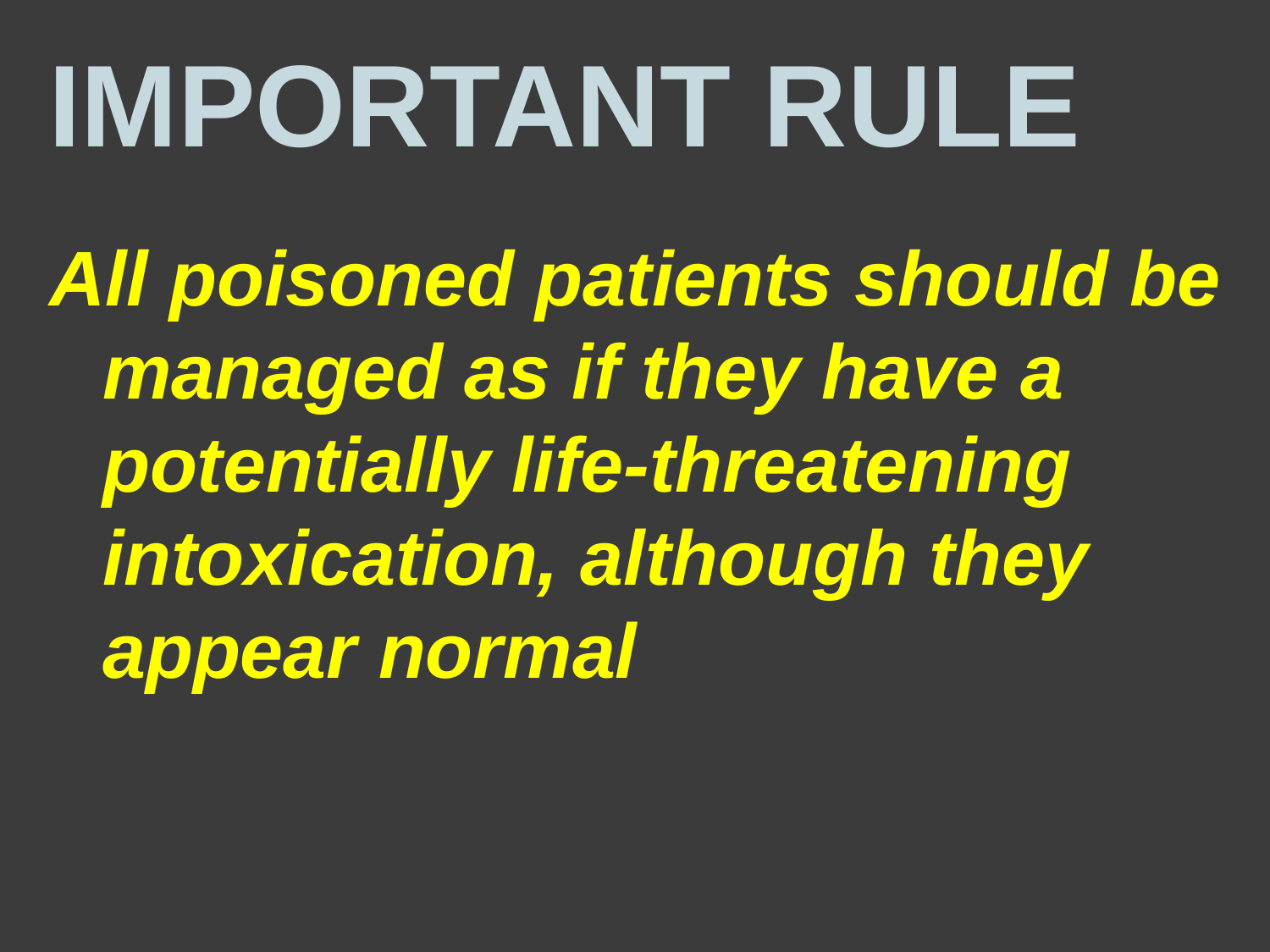

# IMPORTANT RULE
All poisoned patients should be managed as if they have a potentially life-threatening intoxication, although they appear normal